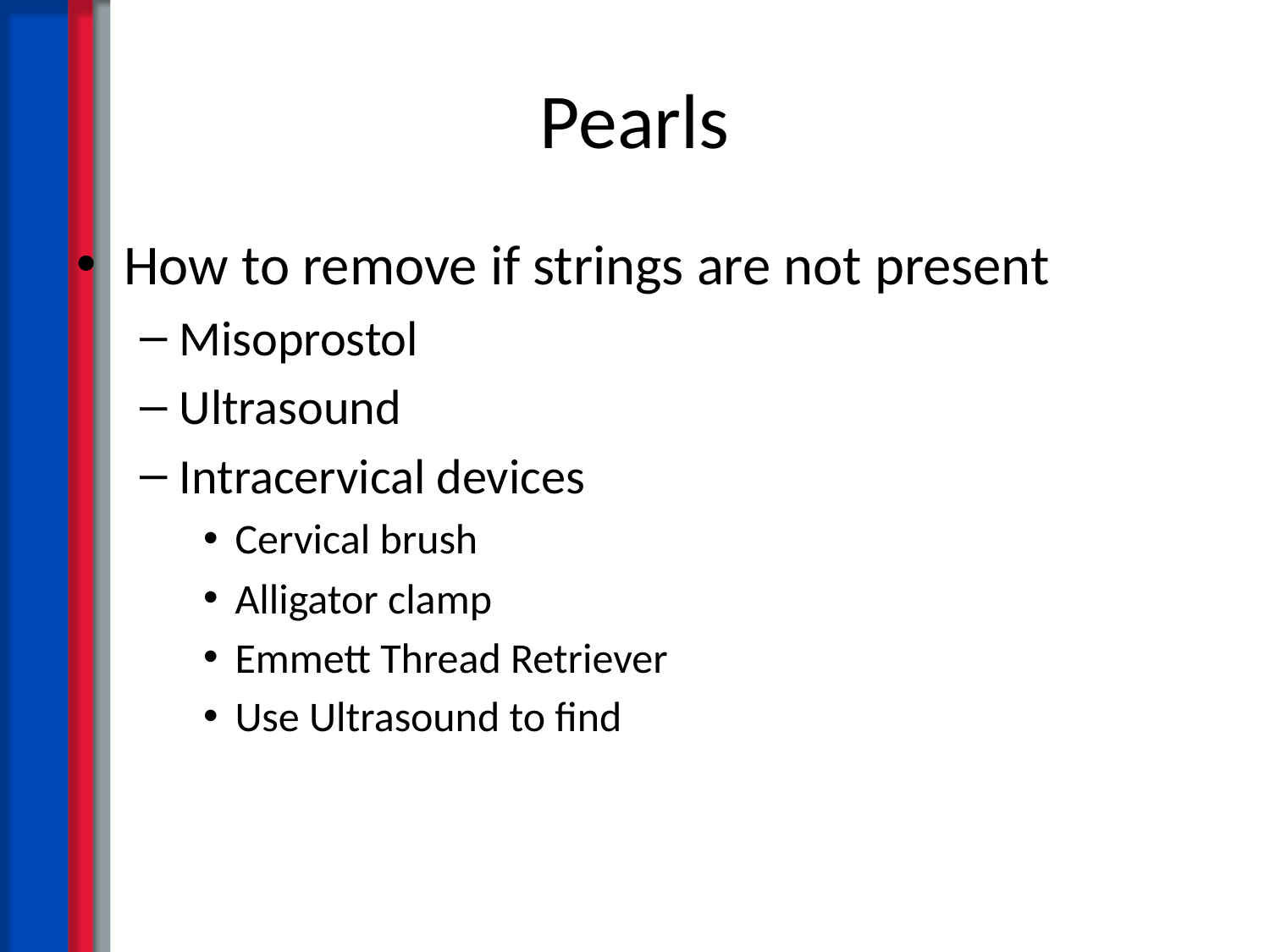

# Pearls
How to remove if strings are not present
Misoprostol
Ultrasound
Intracervical devices
Cervical brush
Alligator clamp
Emmett Thread Retriever
Use Ultrasound to find